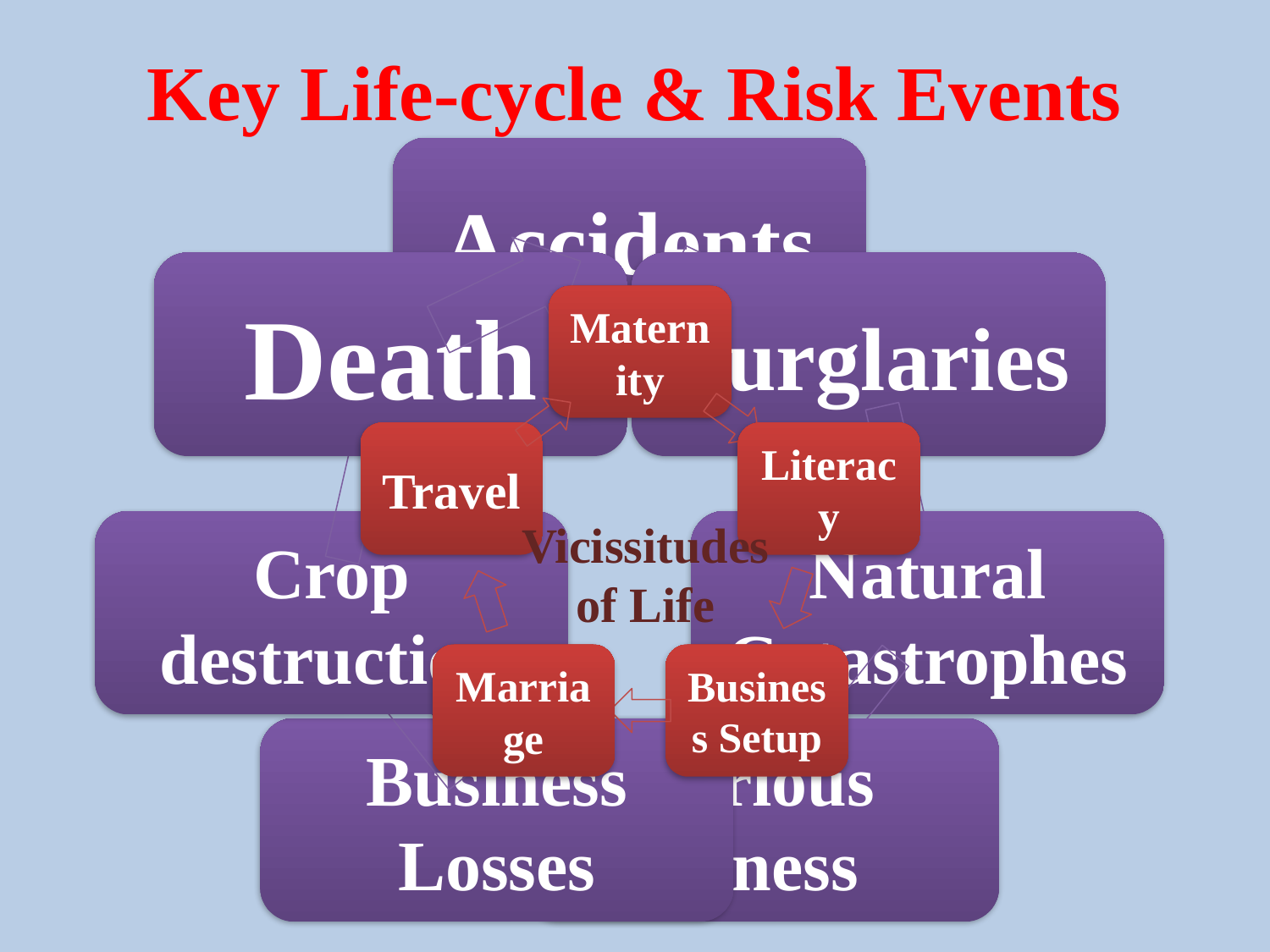

# Key Life-cycle & Risk Events
Accidents
Burglaries
Natural Catastrophes
Crop destruction
Death
Literacy
Business Setup
Marriage
Travel
Vicissitudes of Life